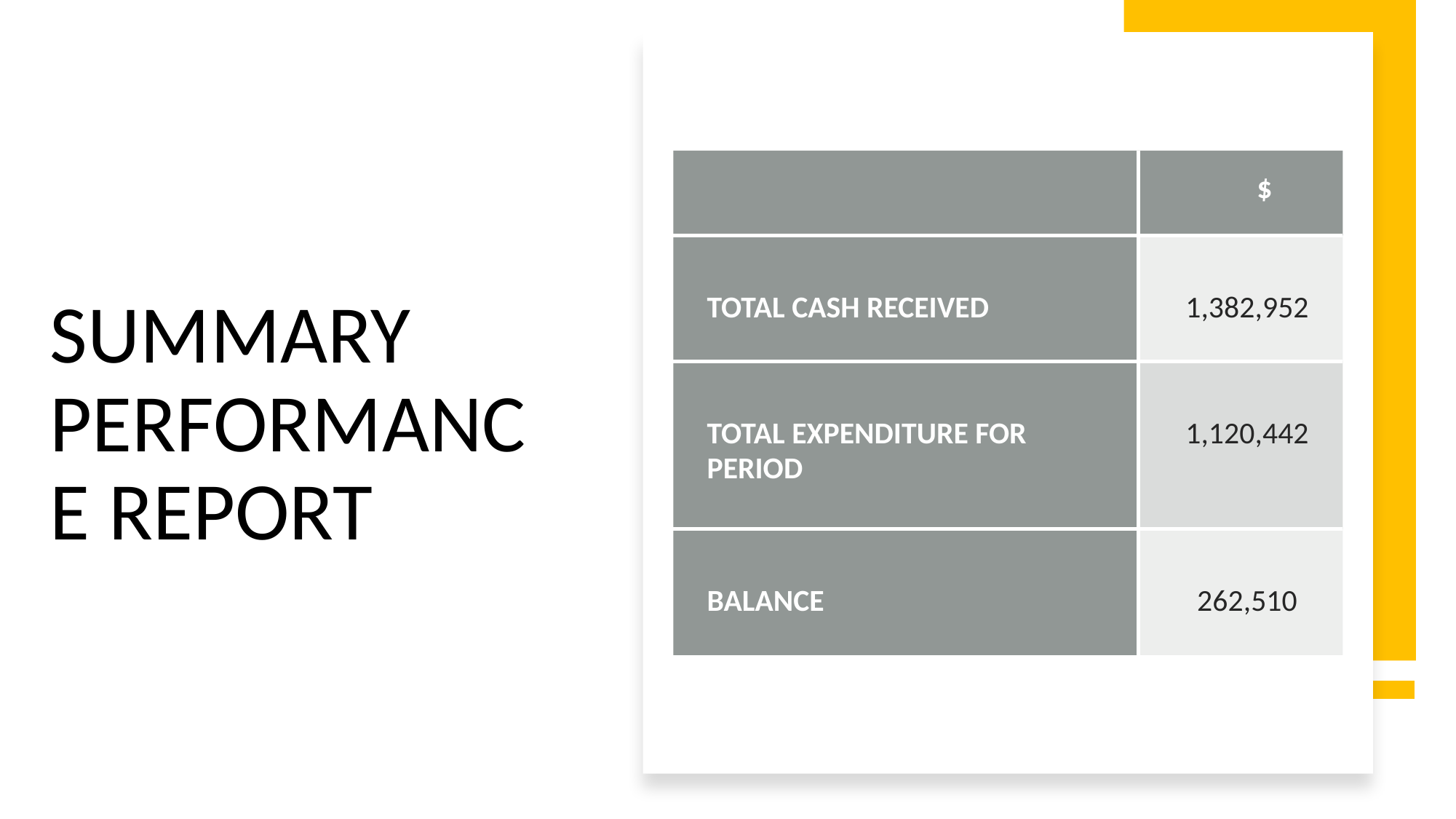

SUMMARY PERFORMANCE REPORT
|  | $ |
| --- | --- |
| TOTAL CASH RECEIVED | 1,382,952 |
| TOTAL EXPENDITURE FOR PERIOD | 1,120,442 |
| BALANCE | 262,510 |